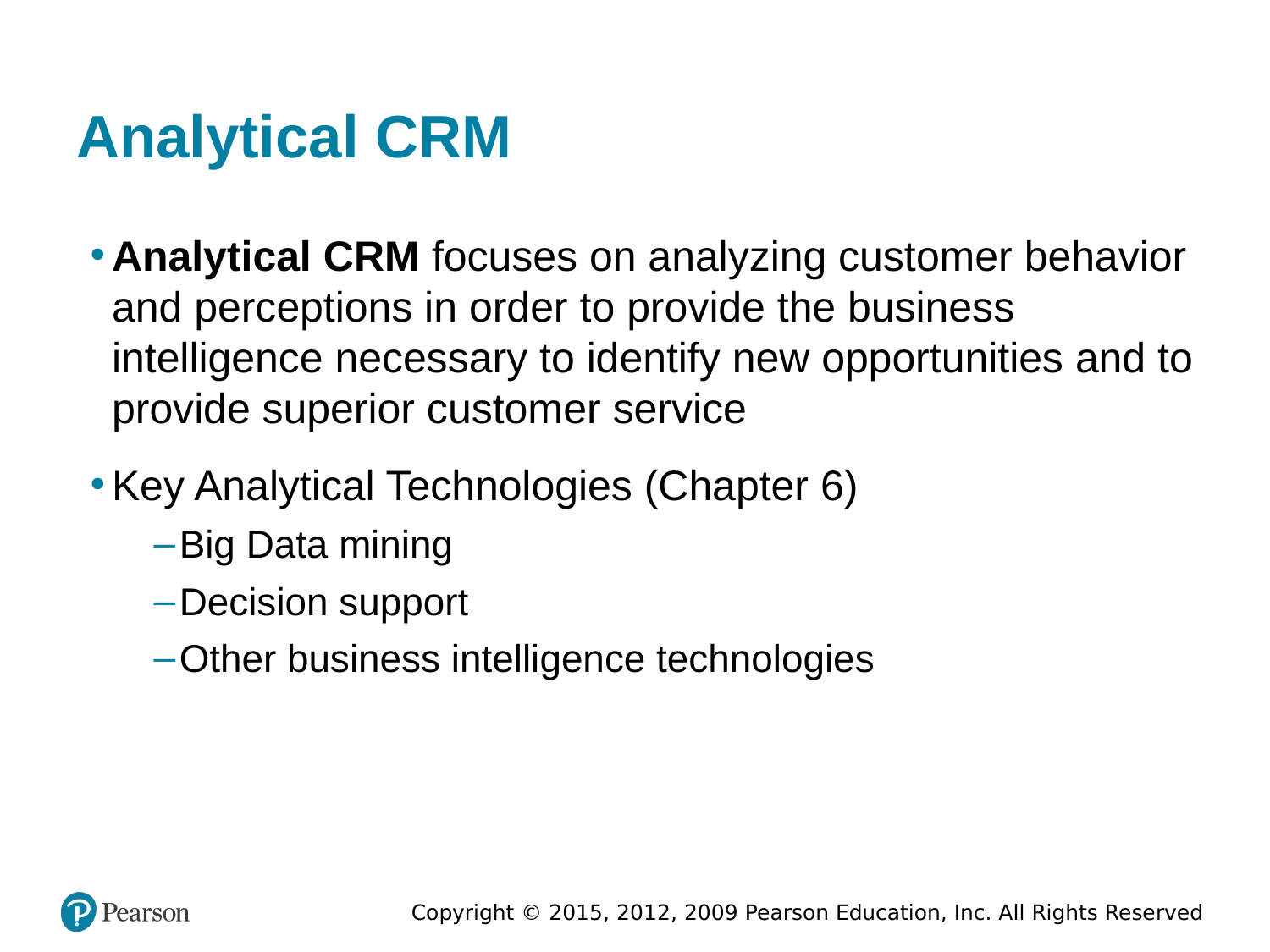

# Analytical CRM
Analytical CRM focuses on analyzing customer behavior and perceptions in order to provide the business intelligence necessary to identify new opportunities and to provide superior customer service
Key Analytical Technologies (Chapter 6)
Big Data mining
Decision support
Other business intelligence technologies